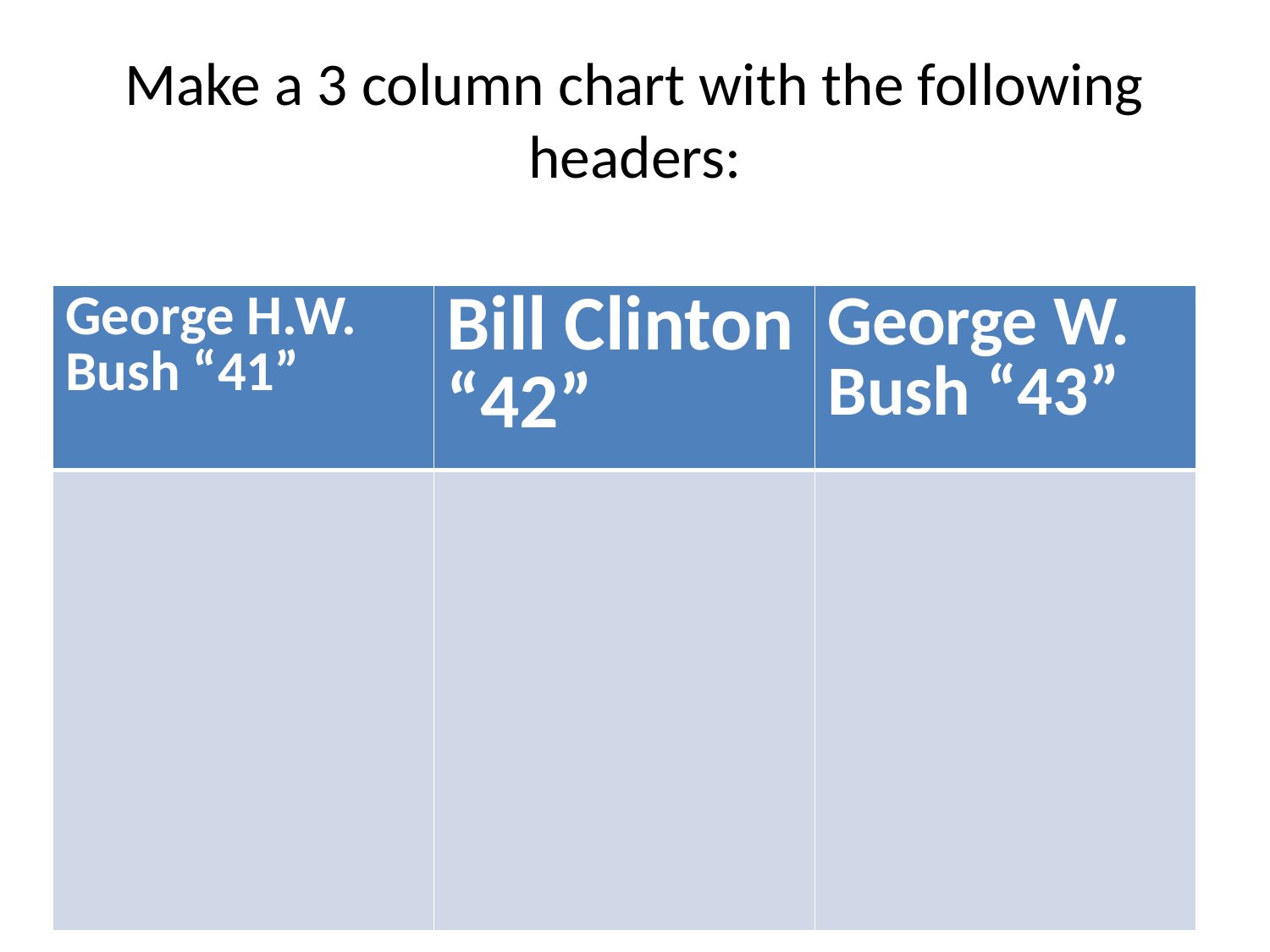

# Make a 3 column chart with the following headers:
| George H.W. Bush “41” | Bill Clinton “42” | George W. Bush “43” |
| --- | --- | --- |
|  |  |  |